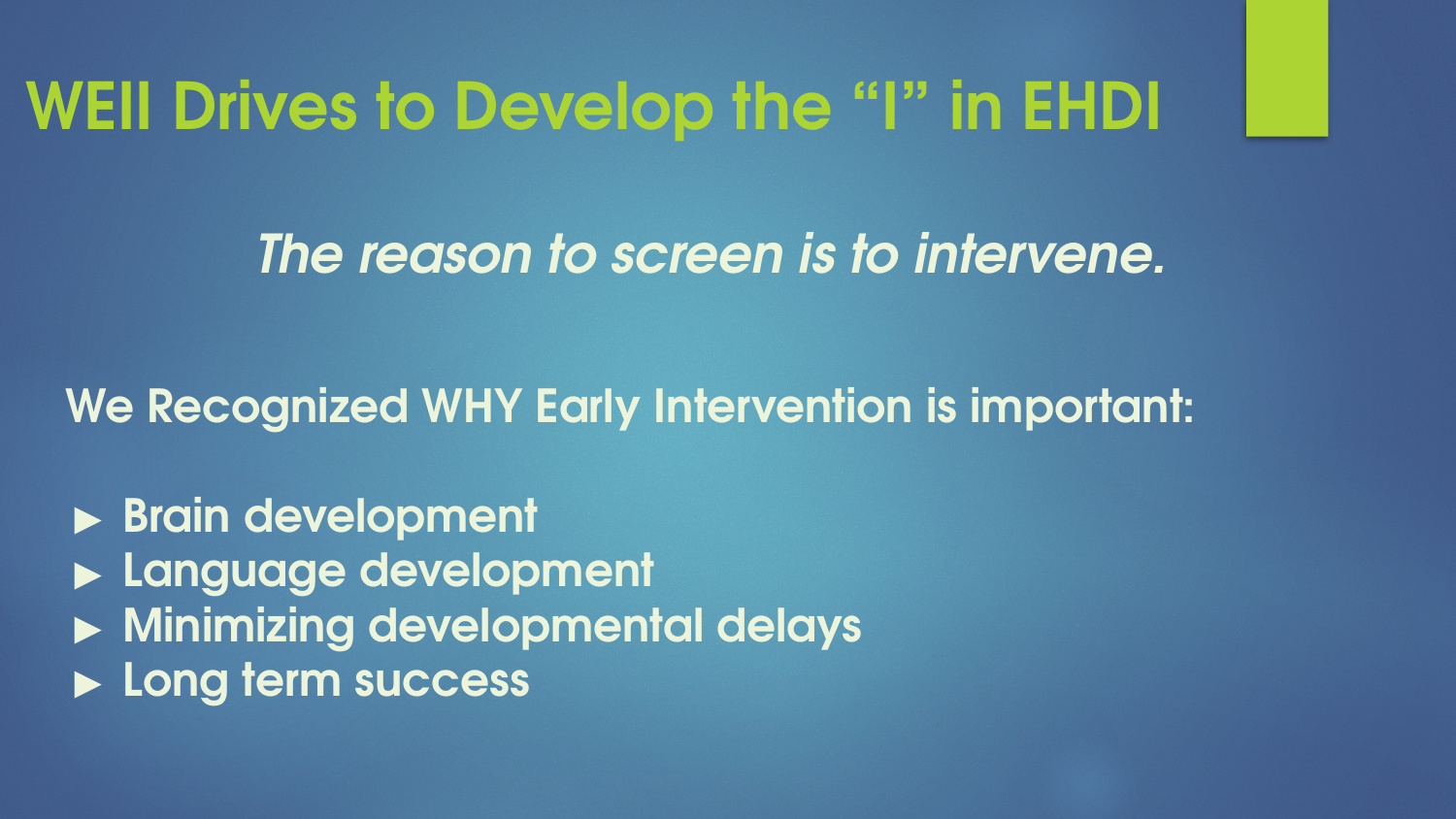

# WEII Drives to Develop the “I” in EHDI
The reason to screen is to intervene.

We Recognized WHY Early Intervention is important:

Brain development
Language development
Minimizing developmental delays
Long term success